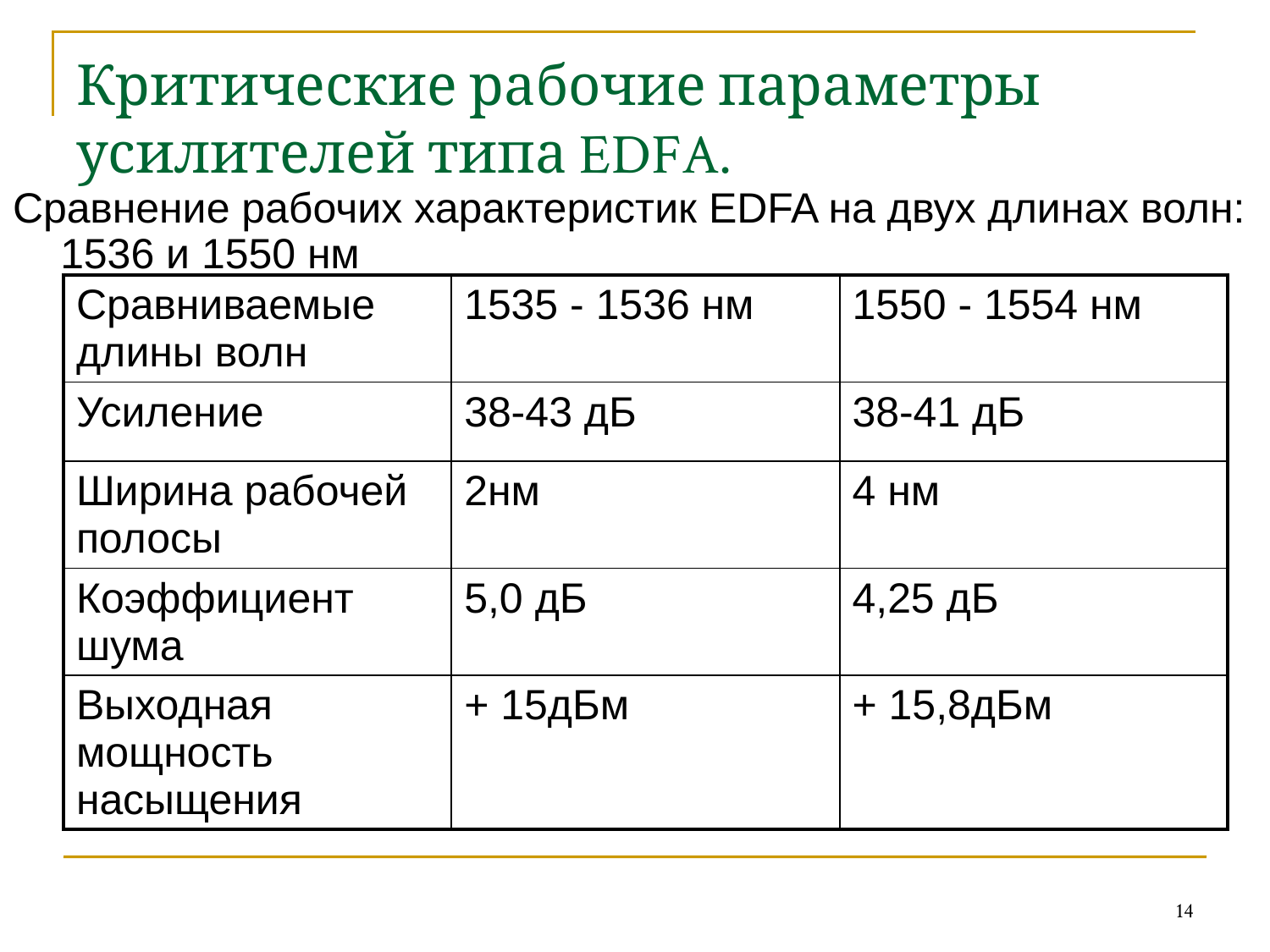

# Критические рабочие параметры усилителей типа EDFA.
Сравнение рабочих характеристик EDFA на двух длинах волн: 1536 и 1550 нм
| Сравниваемые длины волн | 1535 - 1536 нм | 1550 - 1554 нм |
| --- | --- | --- |
| Усиление | 38-43 дБ | 38-41 дБ |
| Ширина рабочей полосы | 2нм | 4 нм |
| Коэффициент шума | 5,0 дБ | 4,25 дБ |
| Выходная мощность насыщения | + 15дБм | + 15,8дБм |
14